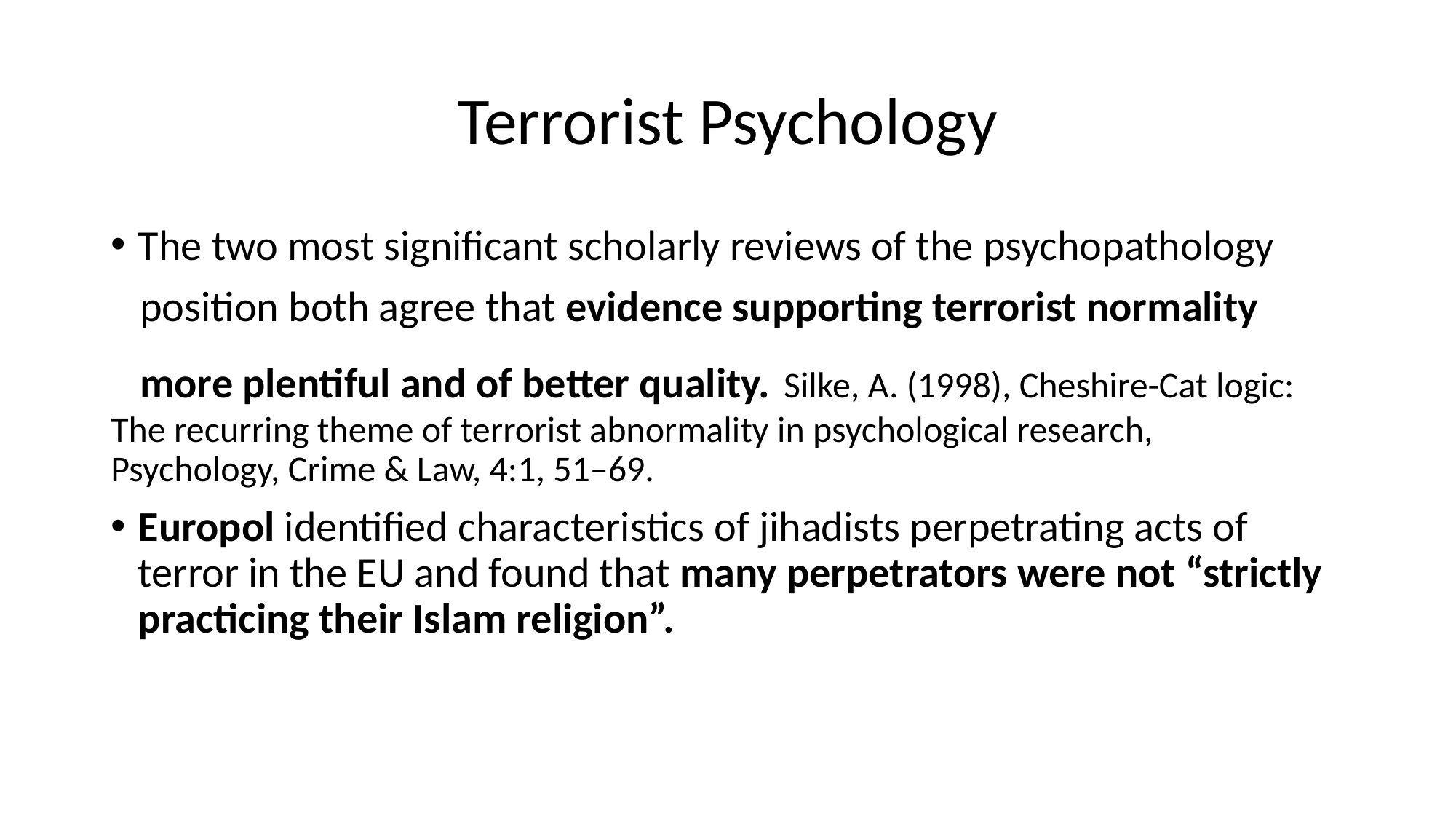

# Terrorist Psychology
The two most significant scholarly reviews of the psychopathology
   position both agree that evidence supporting terrorist normality
   more plentiful and of better quality. Silke, A. (1998), Cheshire-Cat logic: 	The recurring theme of terrorist abnormality in psychological research, 	Psychology, Crime & Law, 4:1, 51–69.
Europol identified characteristics of jihadists perpetrating acts of terror in the EU and found that many perpetrators were not “strictly practicing their Islam religion”.